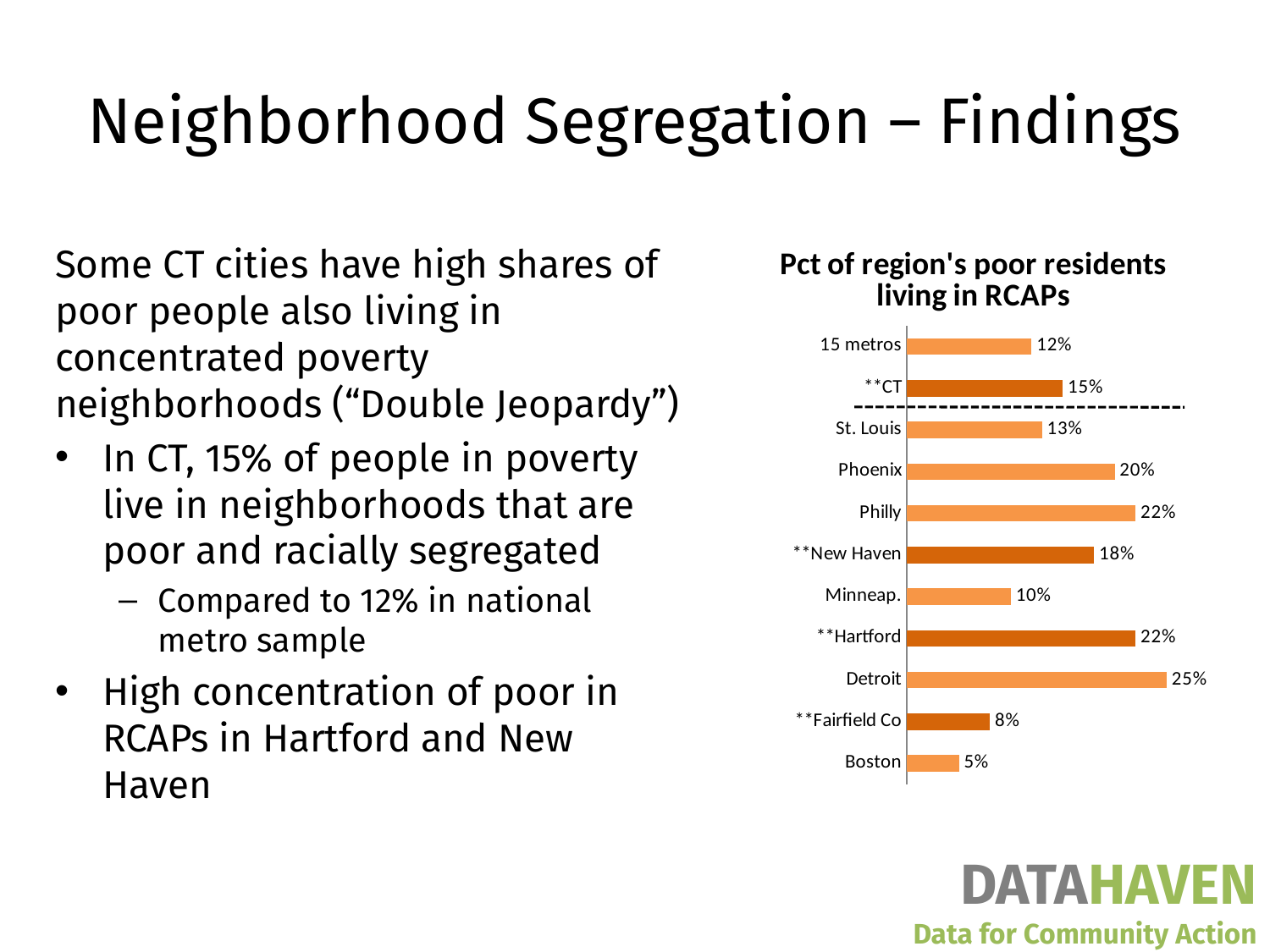

# Neighborhood Segregation – Findings

### Chart: Pct of region's poor residents living in RCAPs

| Category |  |
|---|---|
| Boston | 0.05 |
| **Fairfield Co | 0.08 |
| Detroit | 0.25 |
| **Hartford | 0.22 |
| Minneap. | 0.1 |
| **New Haven | 0.18 |
| Philly | 0.22 |
| Phoenix | 0.2 |
| St. Louis | 0.13 |
| **CT | 0.15 |
| 15 metros | 0.12 |
Some CT cities have high shares of poor people also living in concentrated poverty neighborhoods (“Double Jeopardy”)
In CT, 15% of people in poverty live in neighborhoods that are poor and racially segregated
Compared to 12% in national metro sample
High concentration of poor in RCAPs in Hartford and New Haven
DATAHAVEN
						Data for Community Action